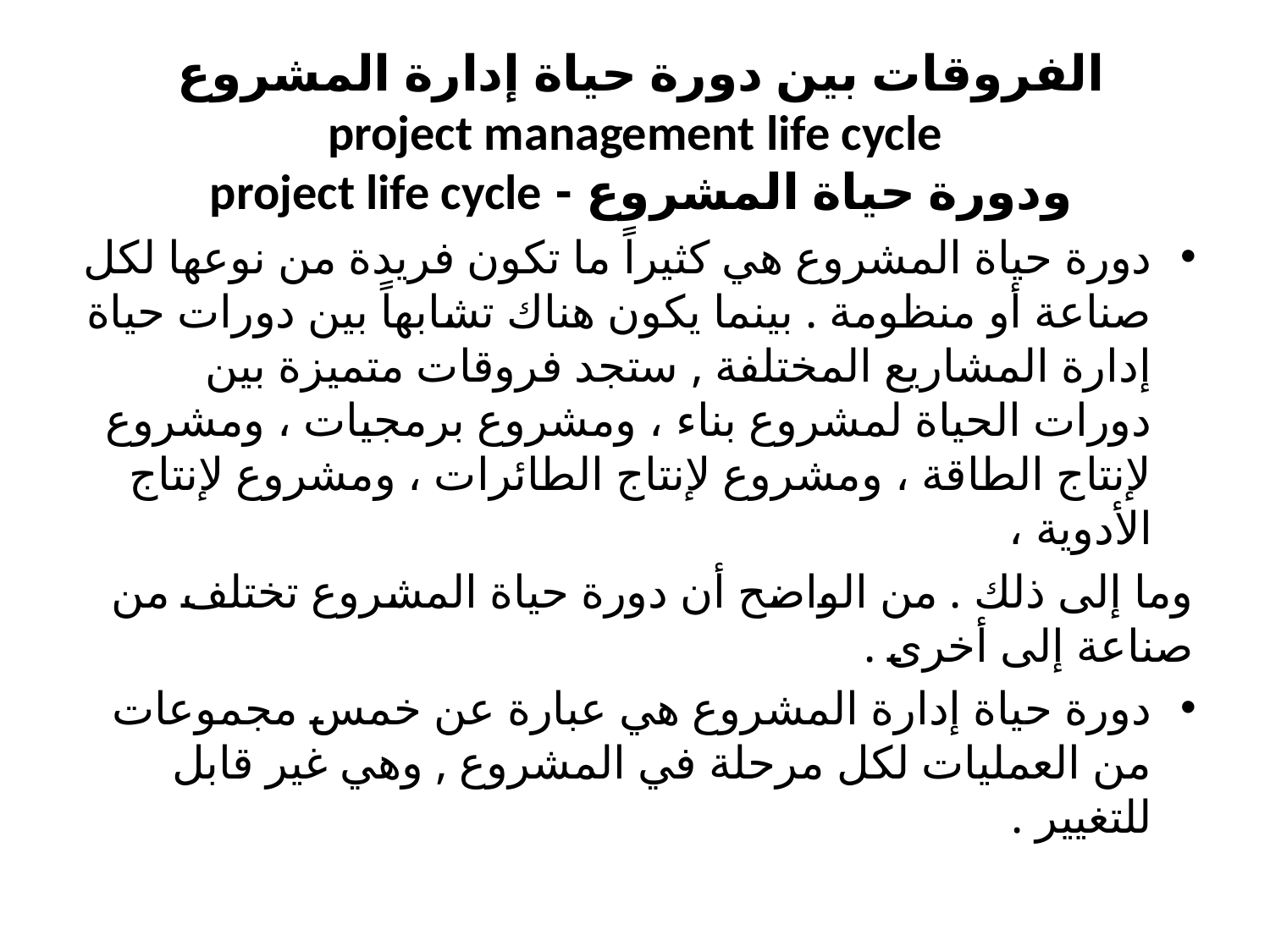

# الفروقات بين دورة حياة إدارة المشروع project management life cycle ودورة حياة المشروع - project life cycle
دورة حياة المشروع هي كثيراً ما تكون فريدة من نوعها لكل صناعة أو منظومة . بينما يكون هناك تشابهاً بين دورات حياة إدارة المشاريع المختلفة , ستجد فروقات متميزة بين دورات الحياة لمشروع بناء ، ومشروع برمجيات ، ومشروع لإنتاج الطاقة ، ومشروع لإنتاج الطائرات ، ومشروع لإنتاج الأدوية ،
وما إلى ذلك . من الواضح أن دورة حياة المشروع تختلف من صناعة إلى أخرى .
دورة حياة إدارة المشروع هي عبارة عن خمس مجموعات من العمليات لكل مرحلة في المشروع , وهي غير قابل للتغيير .